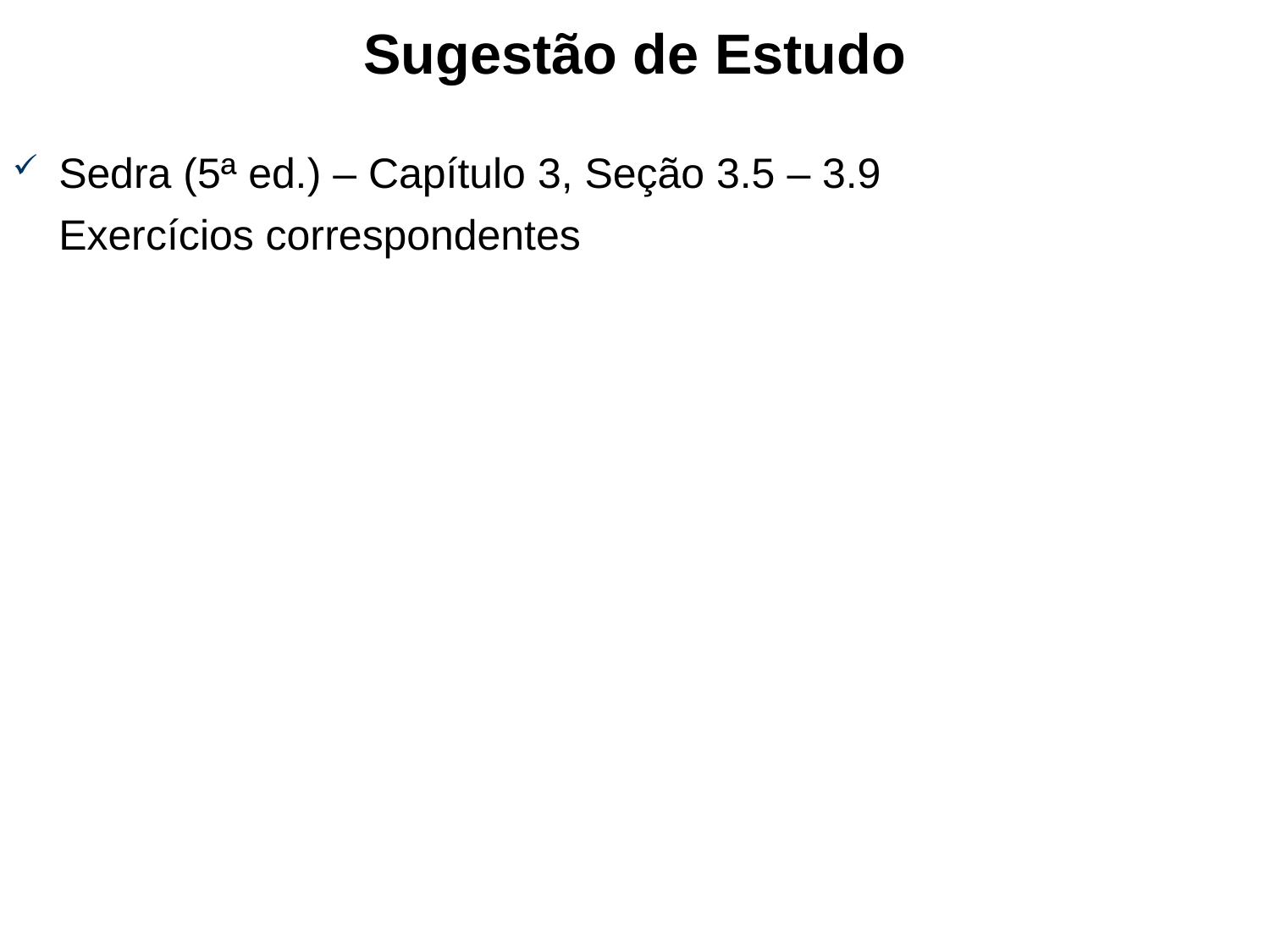

# Sugestão de Estudo
Sedra (5ª ed.) – Capítulo 3, Seção 3.5 – 3.9
	Exercícios correspondentes